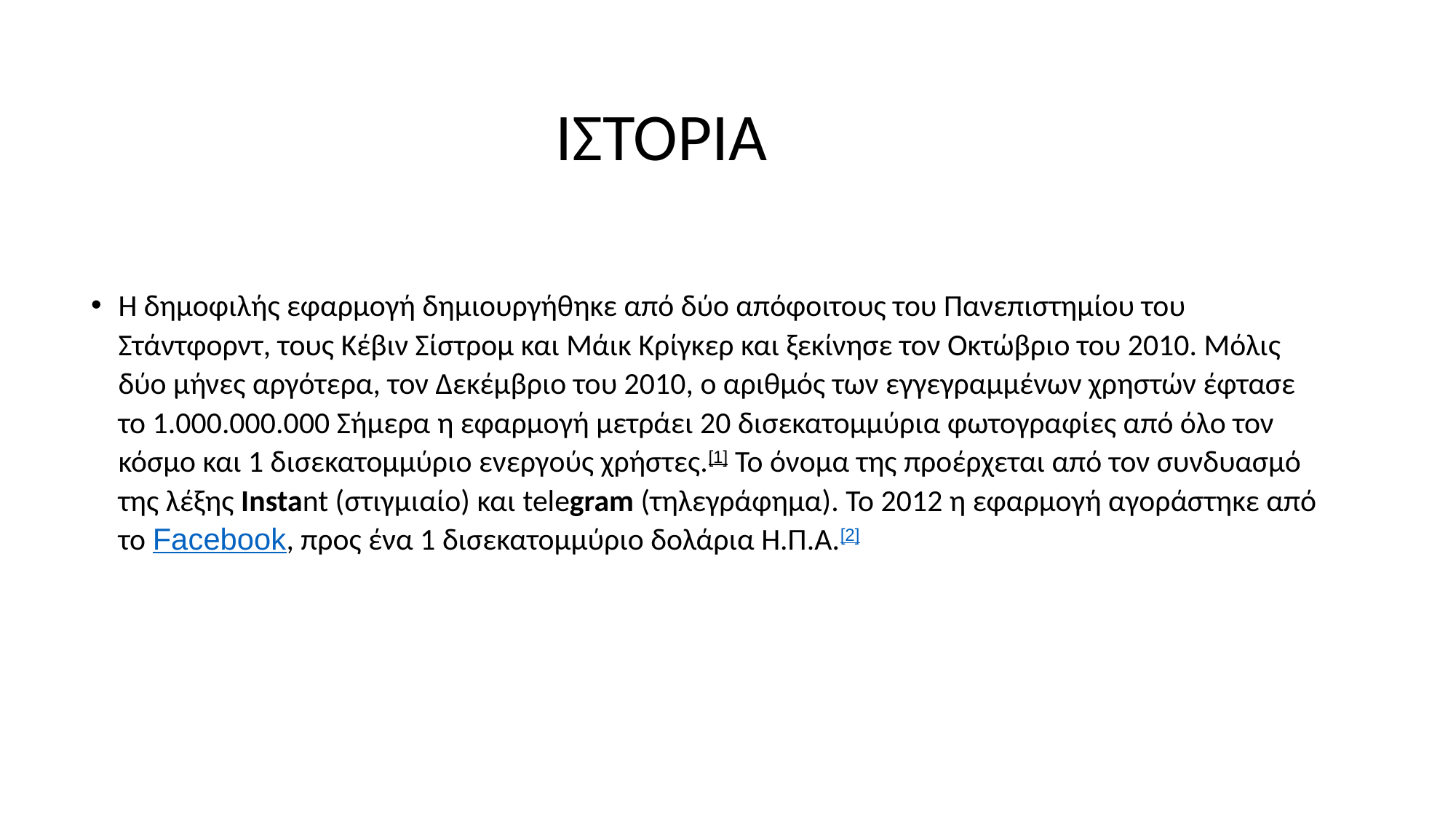

# ΙΣΤΟΡΙΑ

Η δημοφιλής εφαρμογή δημιουργήθηκε από δύο απόφοιτους του Πανεπιστημίου του Στάντφορντ, τους Κέβιν Σίστρομ και Μάικ Κρίγκερ και ξεκίνησε τον Οκτώβριο του 2010. Μόλις δύο μήνες αργότερα, τον Δεκέμβριο του 2010, ο αριθμός των εγγεγραμμένων χρηστών έφτασε το 1.000.000.000 Σήμερα η εφαρμογή μετράει 20 δισεκατομμύρια φωτογραφίες από όλο τον κόσμο και 1 δισεκατομμύριο ενεργούς χρήστες.[1] Το όνομα της προέρχεται από τον συνδυασμό της λέξης Instant (στιγμιαίο) και telegram (τηλεγράφημα). Το 2012 η εφαρμογή αγοράστηκε από το Facebook, προς ένα 1 δισεκατομμύριο δολάρια Η.Π.Α.[2]